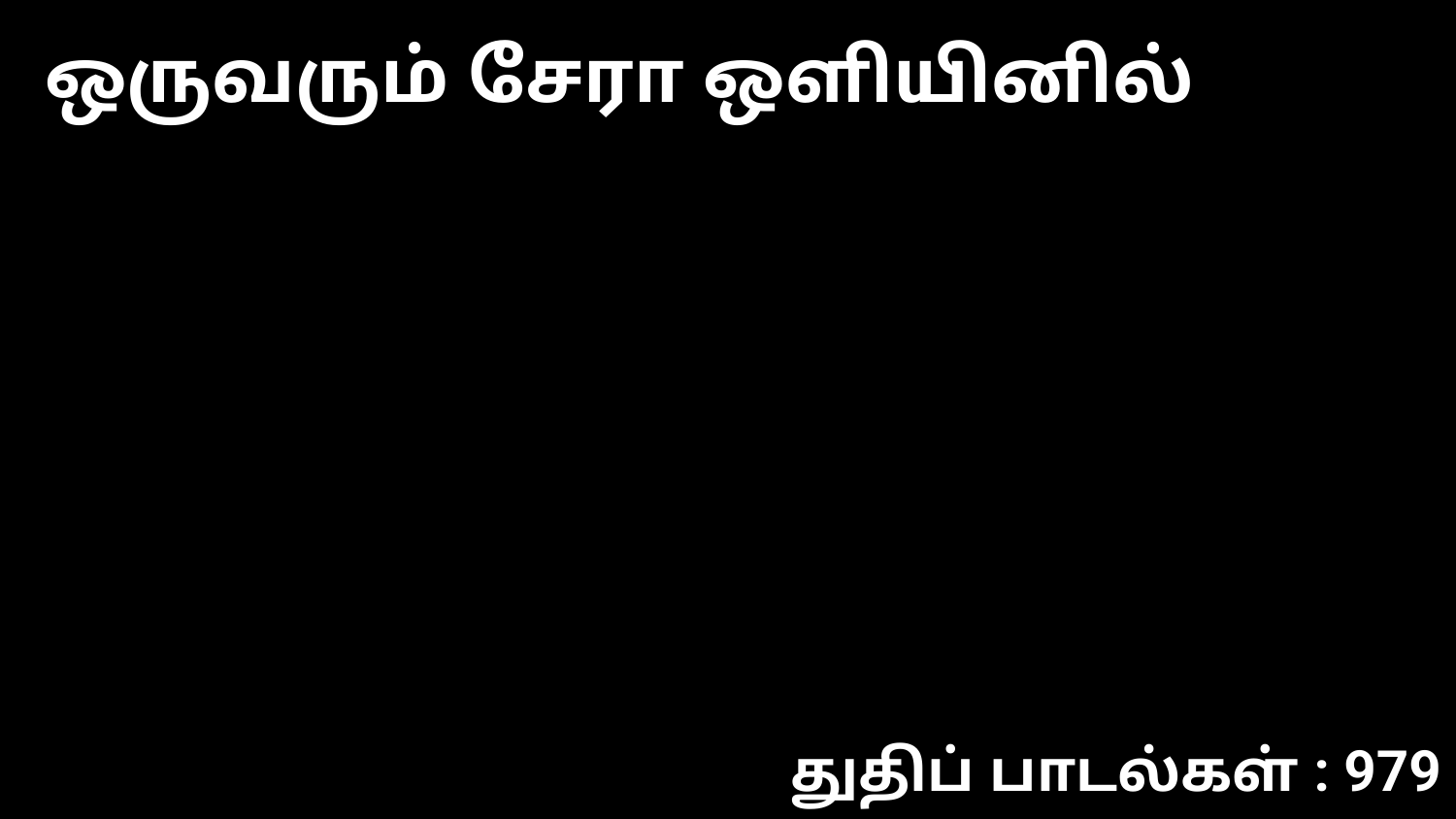

ஒருவரும் சேரா ஒளியினில்
துதிப் பாடல்கள் : 979